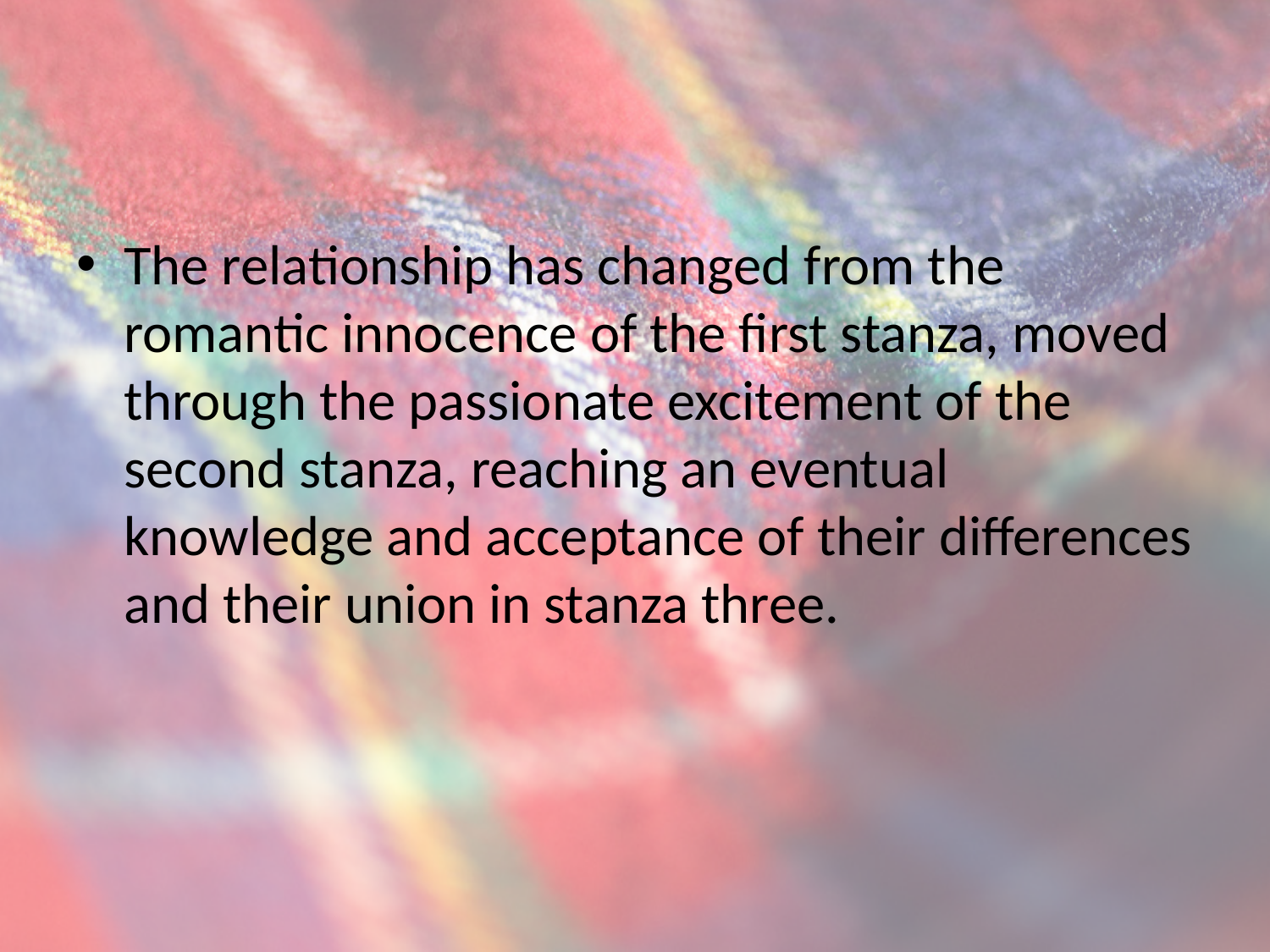

#
The relationship has changed from the romantic innocence of the first stanza, moved through the passionate excitement of the second stanza, reaching an eventual knowledge and acceptance of their differences and their union in stanza three.